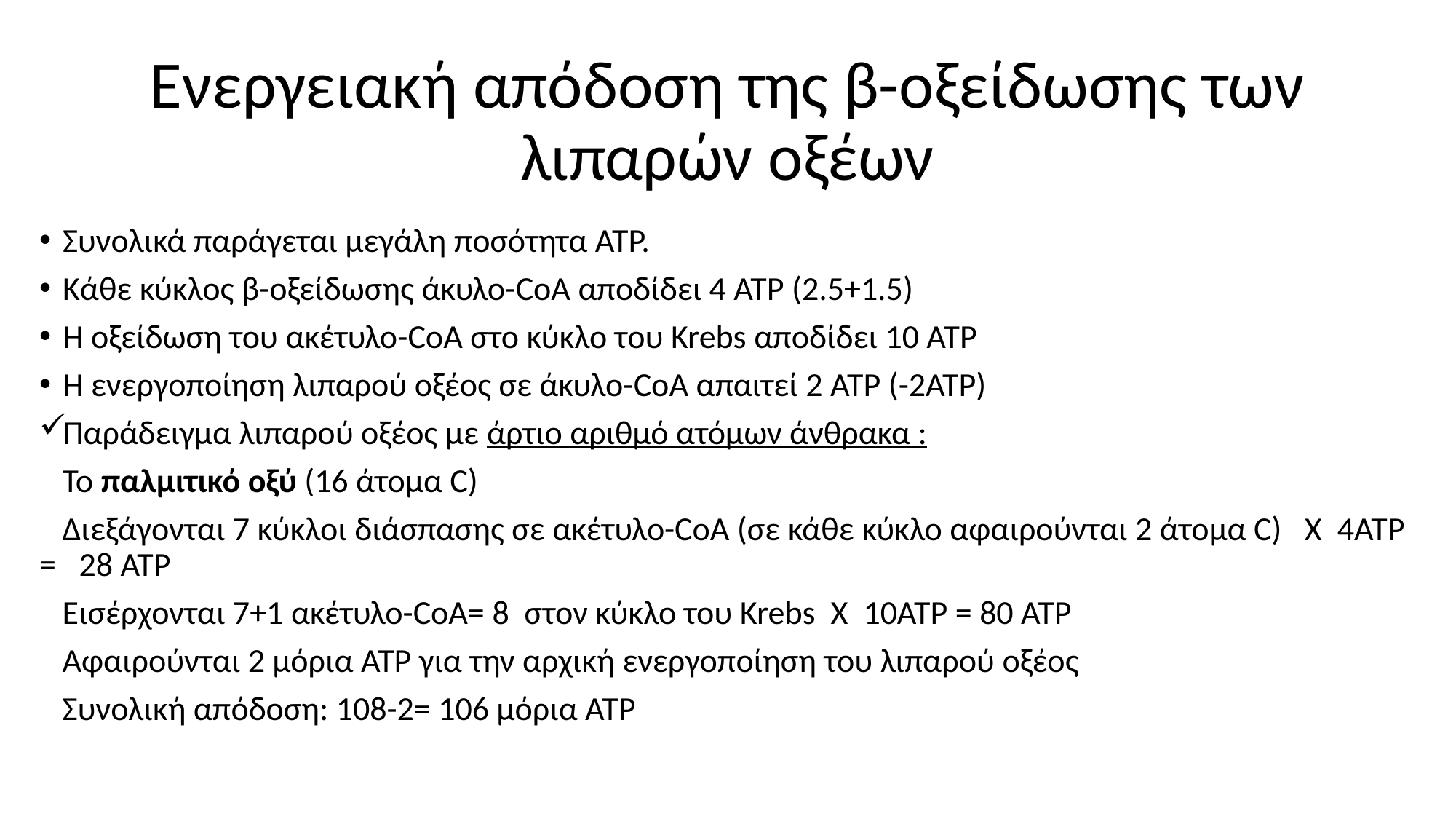

# Ενεργειακή απόδοση της β-οξείδωσης των λιπαρών οξέων
Συνολικά παράγεται μεγάλη ποσότητα ΑΤΡ.
Κάθε κύκλος β-οξείδωσης άκυλο-CoA αποδίδει 4 ΑΤΡ (2.5+1.5)
Η οξείδωση του ακέτυλο-CoA στο κύκλο του Krebs αποδίδει 10 ΑΤΡ
Η ενεργοποίηση λιπαρού οξέος σε άκυλο-CoA απαιτεί 2 ΑΤΡ (-2ΑΤΡ)
Παράδειγμα λιπαρού οξέος με άρτιο αριθμό ατόμων άνθρακα :
   Το παλμιτικό οξύ (16 άτομα C)
   Διεξάγονται 7 κύκλοι διάσπασης σε ακέτυλο-CoA (σε κάθε κύκλο αφαιρούνται 2 άτομα C)   X  4ATP =   28 ΑΤΡ
   Εισέρχονται 7+1 ακέτυλο-CoA= 8  στον κύκλο του Krebs  X  10ATP = 80 ATP
   Αφαιρούνται 2 μόρια ATP για την αρχική ενεργοποίηση του λιπαρού οξέος
   Συνολική απόδοση: 108-2= 106 μόρια ΑΤΡ